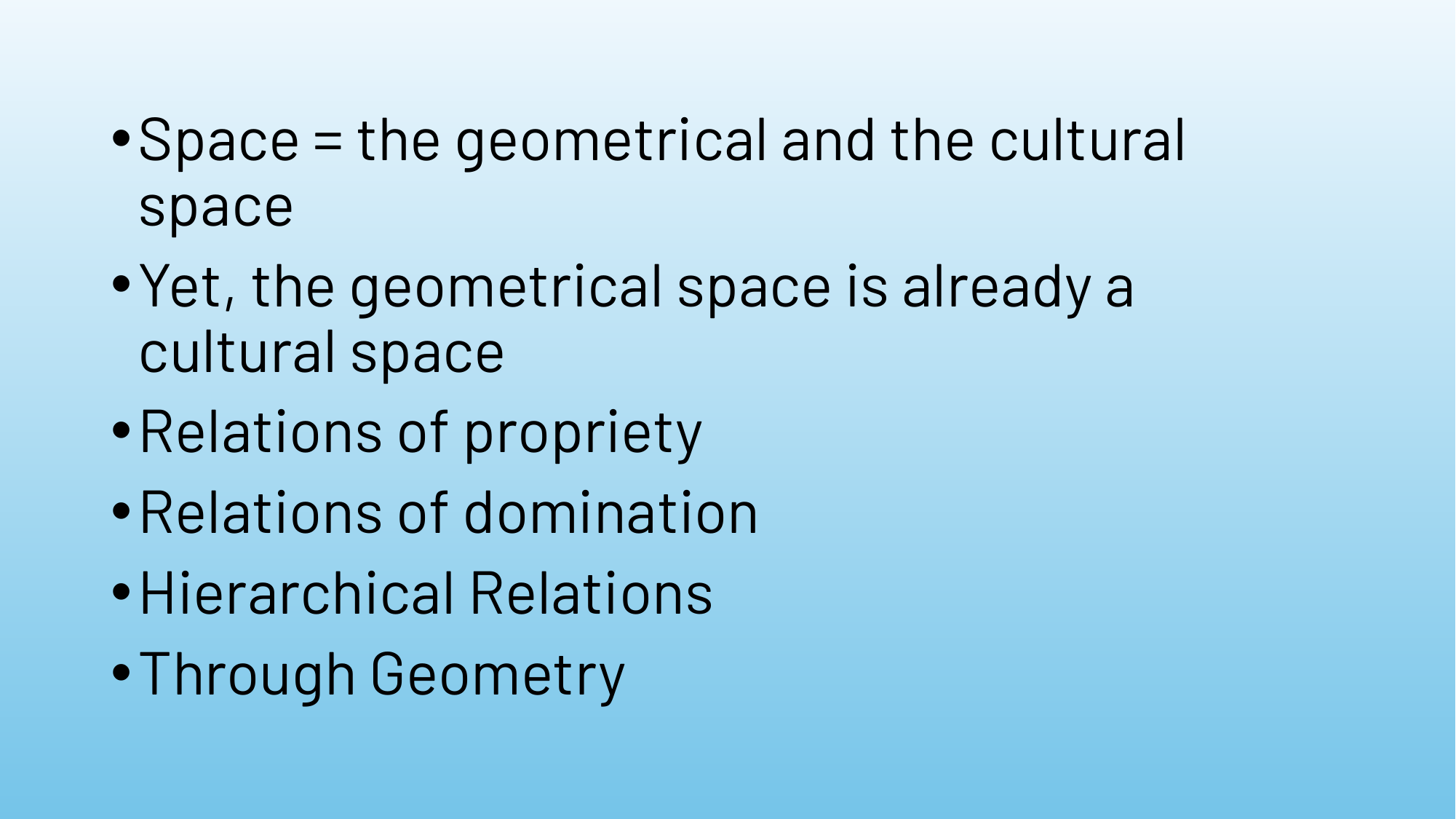

Space = the geometrical and the cultural space
Yet, the geometrical space is already a cultural space
Relations of propriety
Relations of domination
Hierarchical Relations
Through Geometry